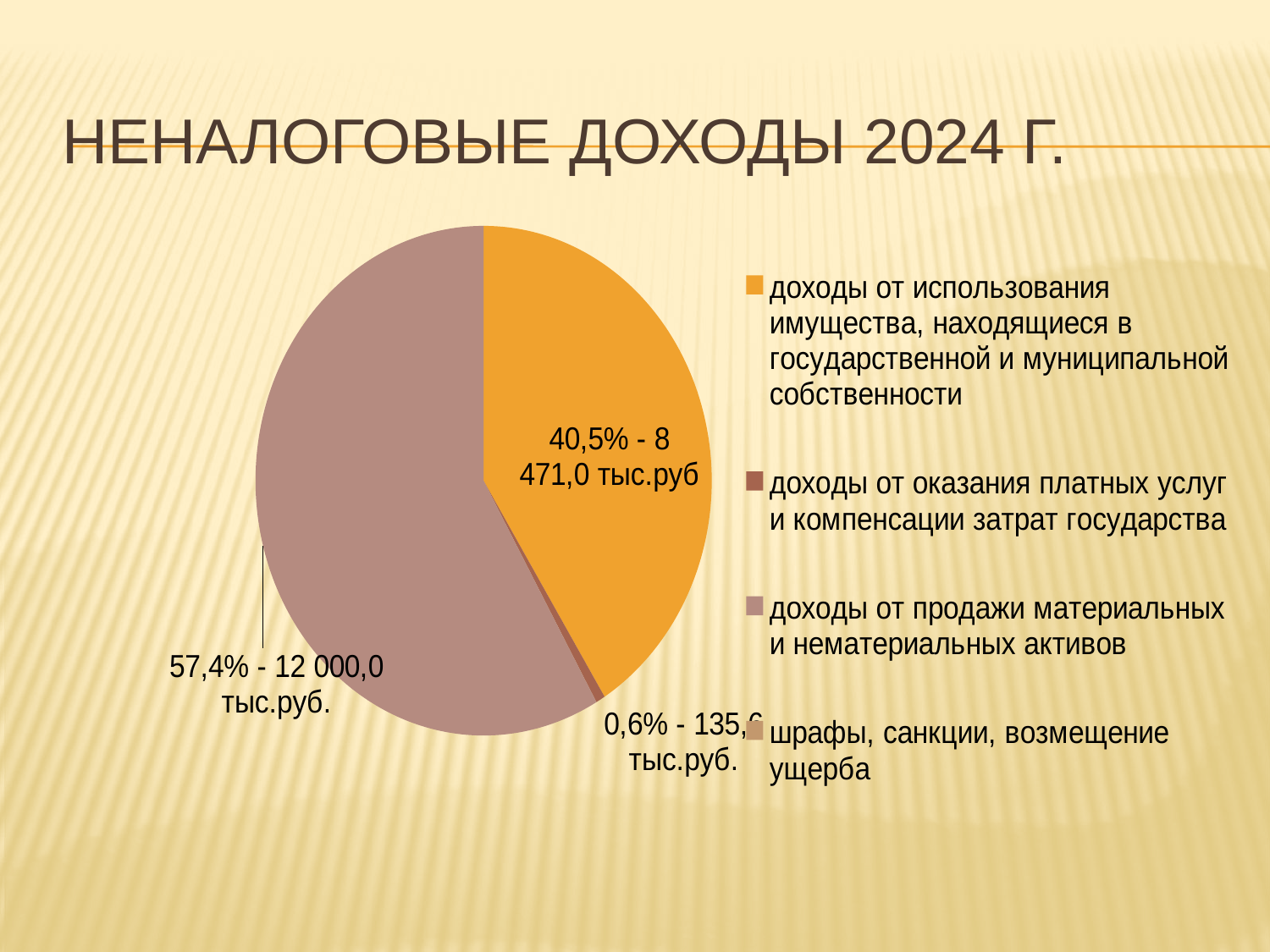

# Неналоговые доходы 2024 г.

### Chart

| Category | Продажи |
|---|---|
| доходы от использования имущества, находящиеся в государственной и муниципальной собственности | 8471.0 |
| доходы от оказания платных услуг и компенсации затрат государства | 135.6 |
| доходы от продажи материальных и нематериальных активов | 12000.0 |
| шрафы, санкции, возмещение ущерба | 2.0 |